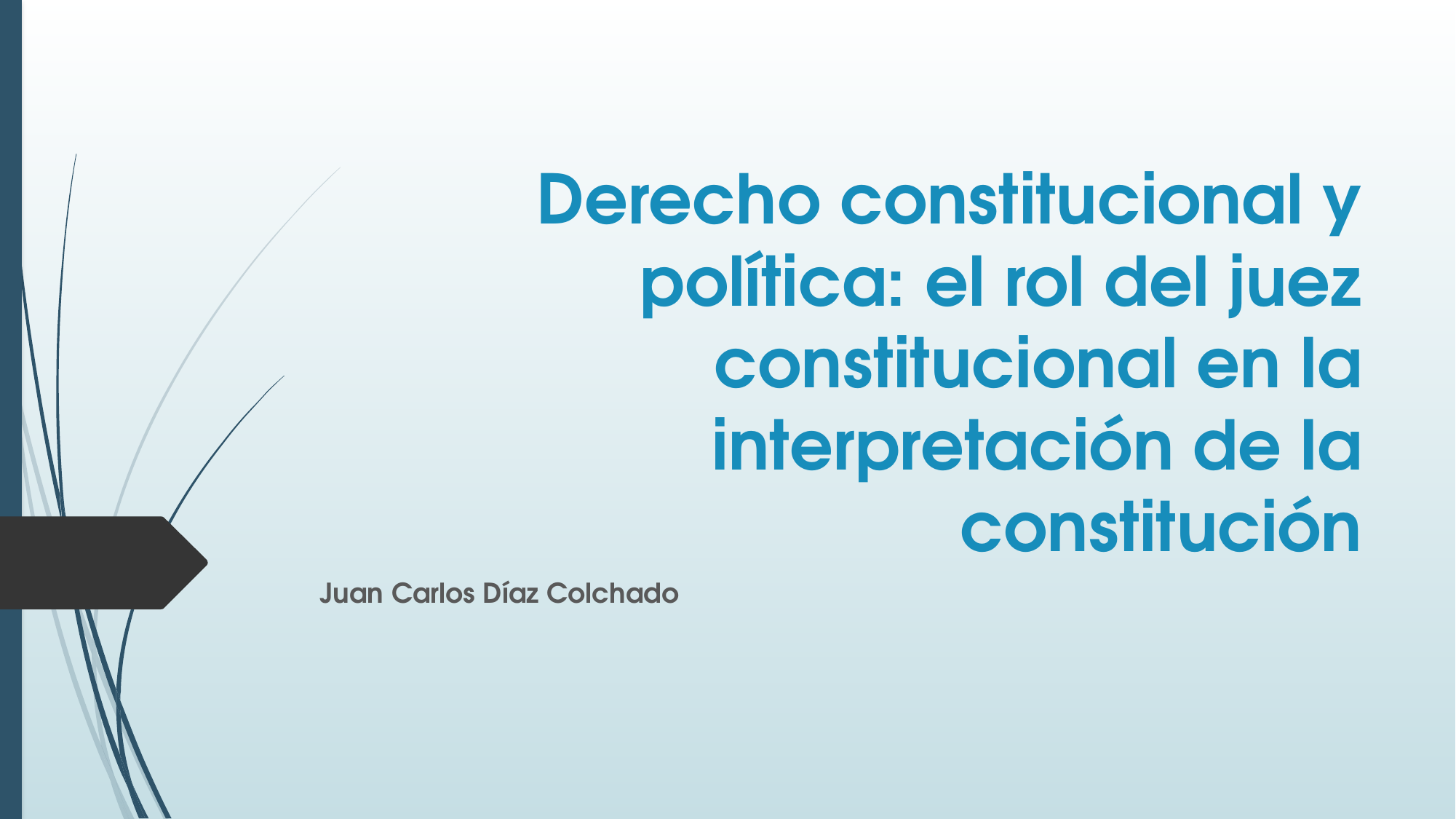

# Derecho constitucional y política: el rol del juez constitucional en la interpretación de la constitución
Juan Carlos Díaz Colchado